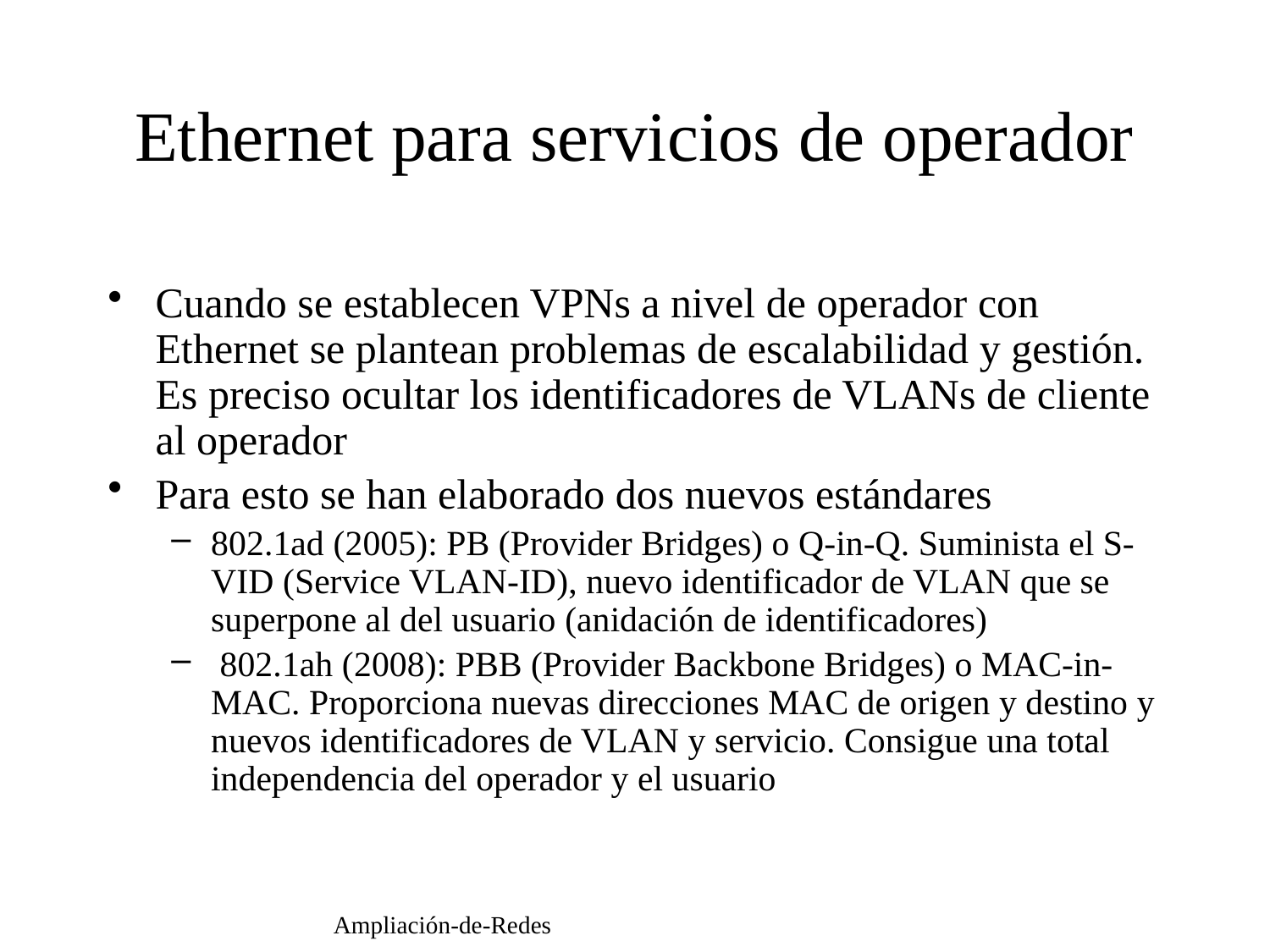

Ethernet para servicios de operador
Cuando se establecen VPNs a nivel de operador con Ethernet se plantean problemas de escalabilidad y gestión. Es preciso ocultar los identificadores de VLANs de cliente al operador
Para esto se han elaborado dos nuevos estándares
802.1ad (2005): PB (Provider Bridges) o Q-in-Q. Suminista el S-VID (Service VLAN-ID), nuevo identificador de VLAN que se superpone al del usuario (anidación de identificadores)
 802.1ah (2008): PBB (Provider Backbone Bridges) o MAC-in-MAC. Proporciona nuevas direcciones MAC de origen y destino y nuevos identificadores de VLAN y servicio. Consigue una total independencia del operador y el usuario